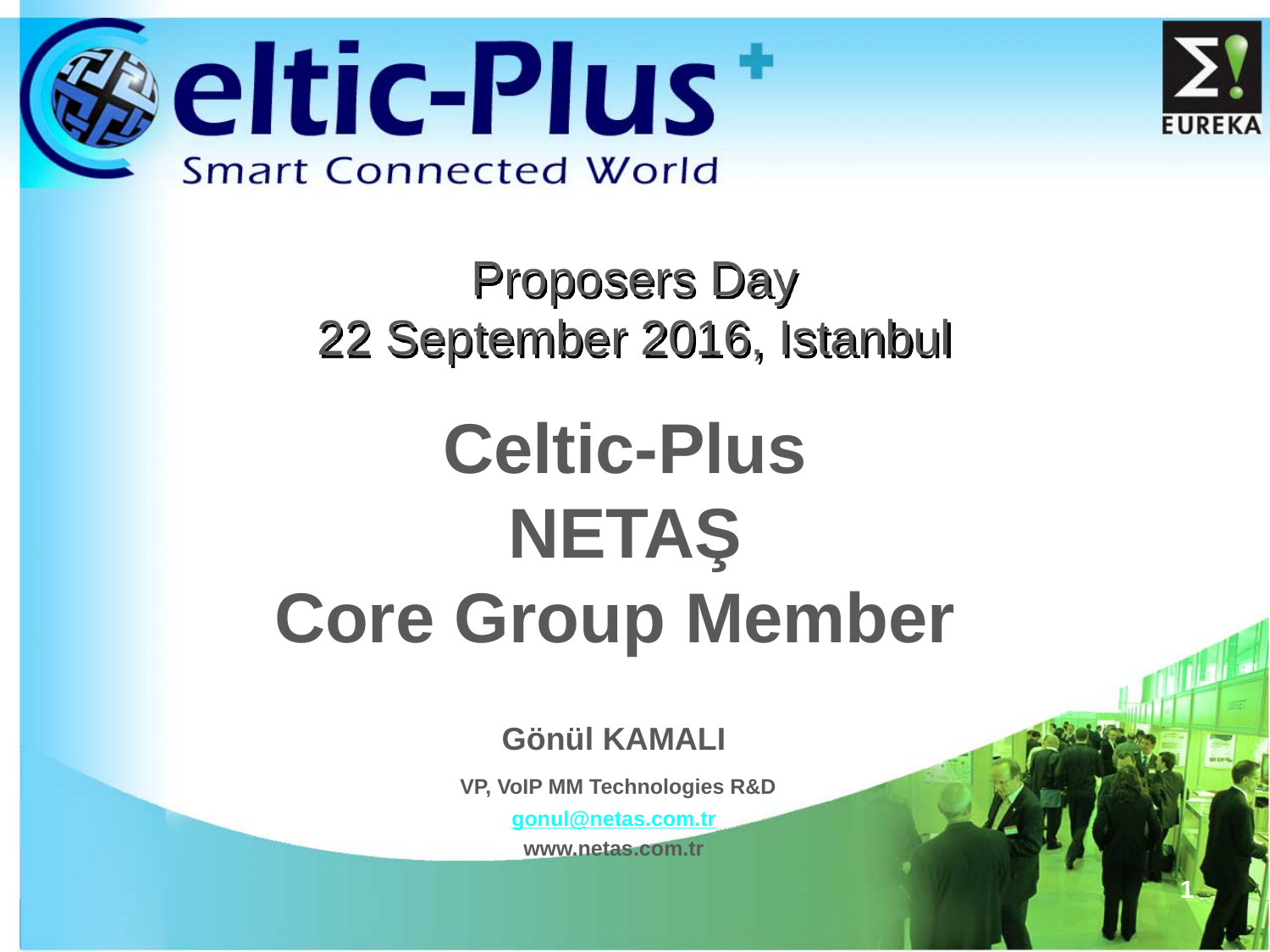

# Proposers Day 22 September 2016, Istanbul
Celtic-Plus
NETAŞ
Core Group Member
Gönül KAMALI
 VP, VoIP MM Technologies R&D
gonul@netas.com.tr
www.netas.com.tr
1